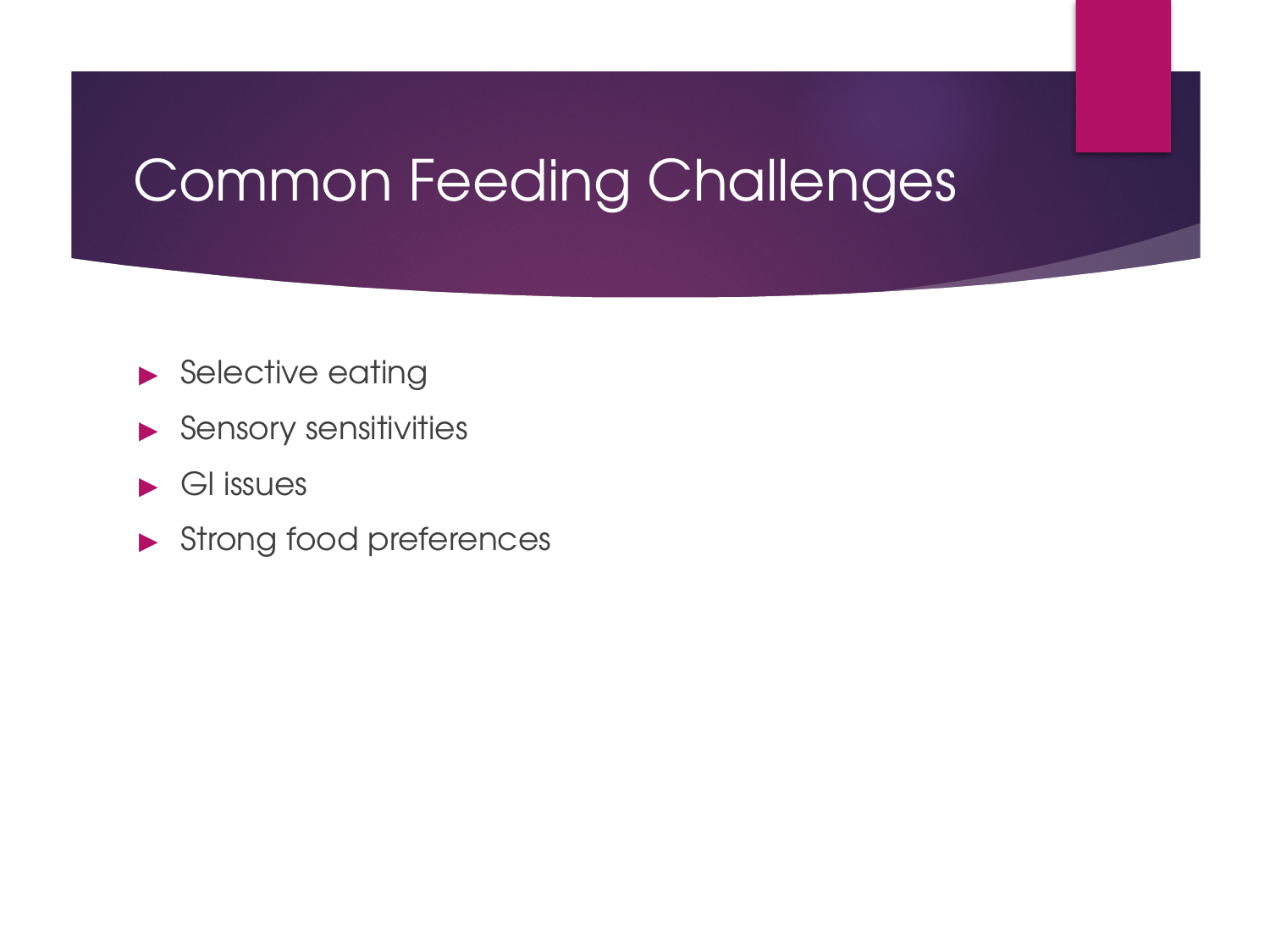

# Common Feeding Challenges
Selective eating
Sensory sensitivities
GI issues
Strong food preferences